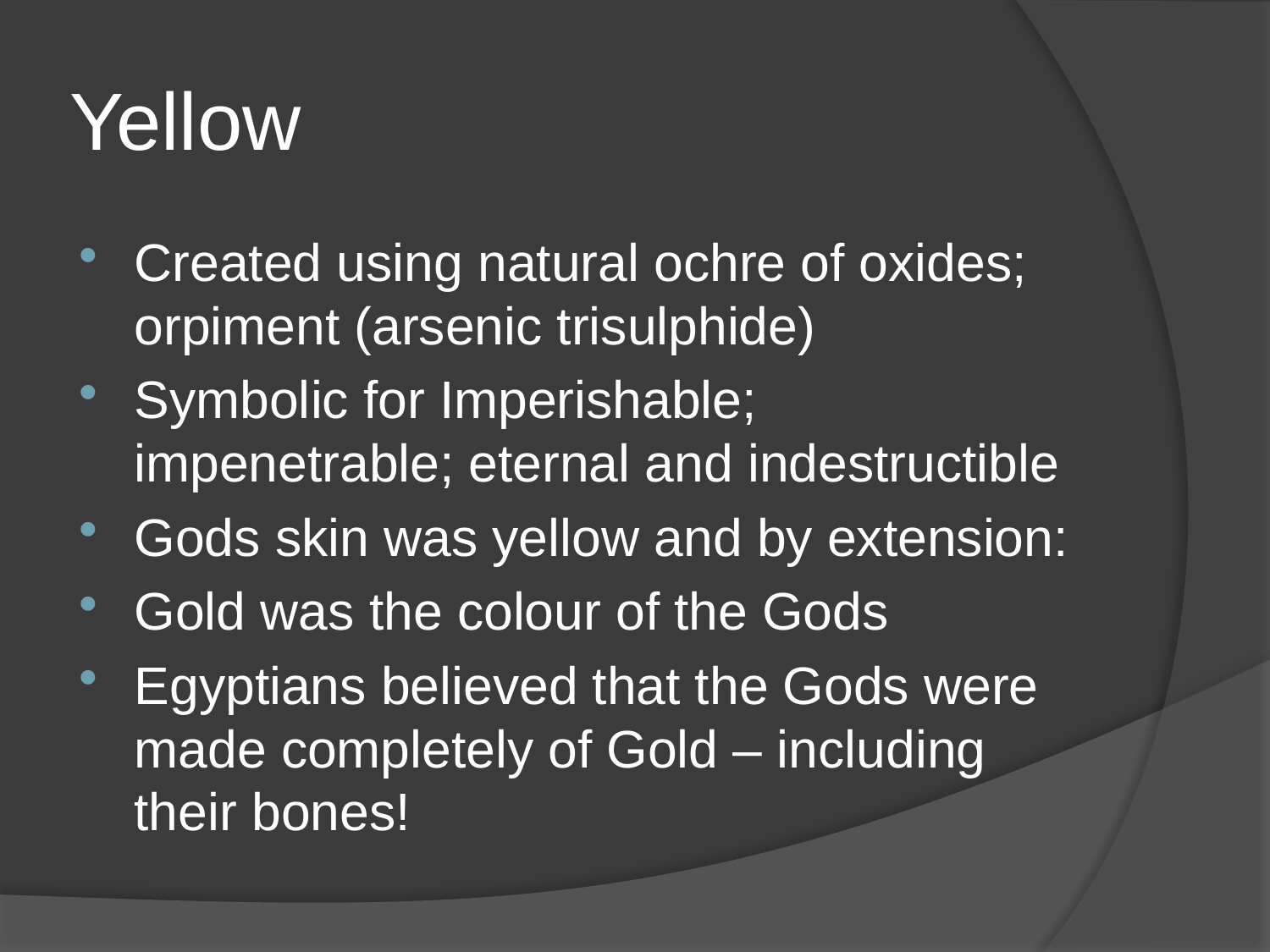

# Yellow
Created using natural ochre of oxides; orpiment (arsenic trisulphide)
Symbolic for Imperishable; impenetrable; eternal and indestructible
Gods skin was yellow and by extension:
Gold was the colour of the Gods
Egyptians believed that the Gods were made completely of Gold – including their bones!